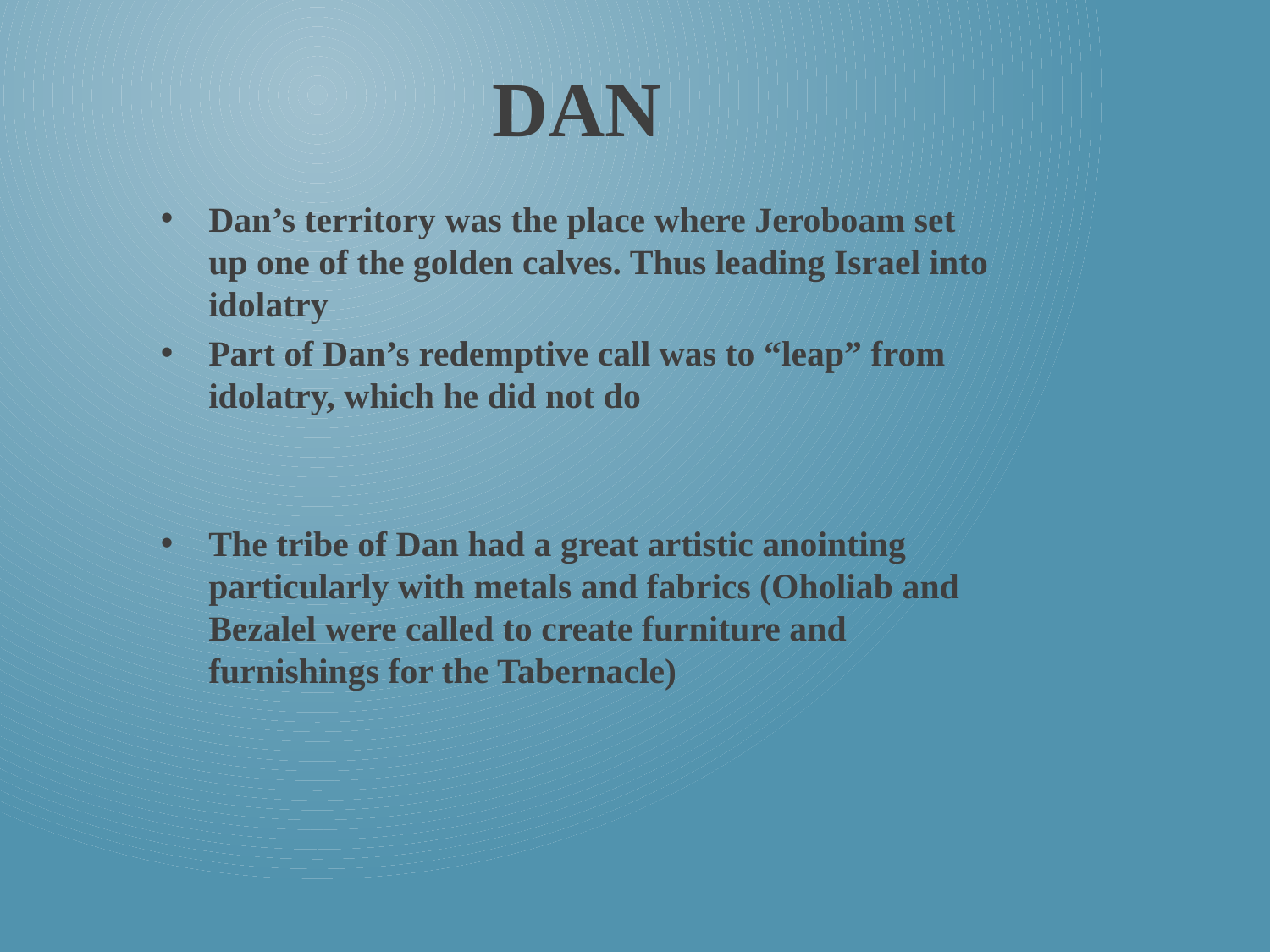

# dan
Dan’s territory was the place where Jeroboam set up one of the golden calves. Thus leading Israel into idolatry
Part of Dan’s redemptive call was to “leap” from idolatry, which he did not do

The tribe of Dan had a great artistic anointing particularly with metals and fabrics (Oholiab and Bezalel were called to create furniture and furnishings for the Tabernacle)